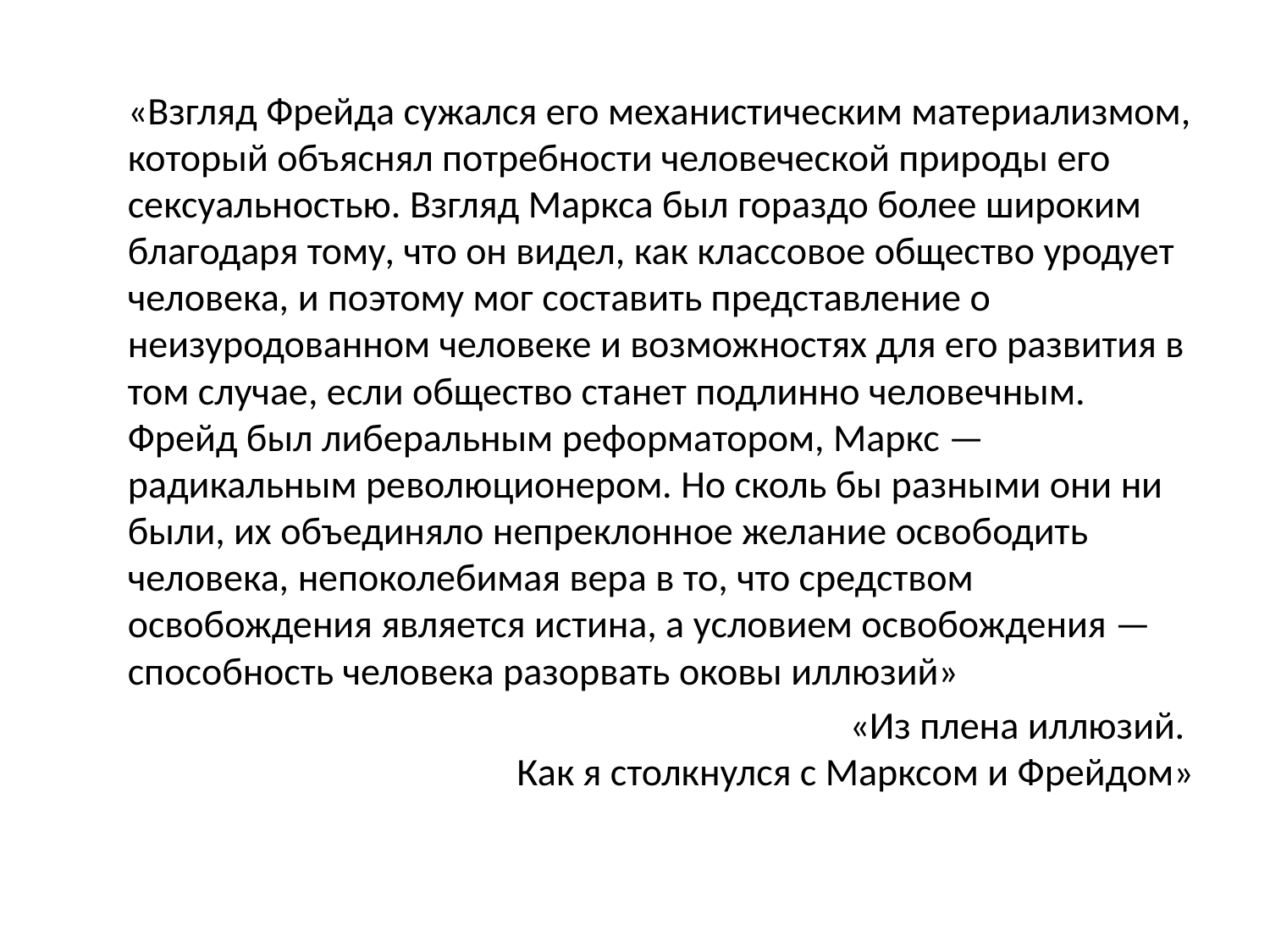

«Взгляд Фрейда сужался его механистическим материализмом, который объяснял потребности человеческой природы его сексуальностью. Взгляд Маркса был гораздо более широким благодаря тому, что он видел, как классовое общество уродует человека, и поэтому мог составить представление о неизуродованном человеке и возможностях для его развития в том случае, если общество станет подлинно человечным. Фрейд был либеральным реформатором, Маркс — радикальным революционером. Но сколь бы разными они ни были, их объединяло непреклонное желание освободить человека, непоколебимая вера в то, что средством освобождения является истина, а условием освобождения — способность человека разорвать оковы иллюзий»
«Из плена иллюзий.
Как я столкнулся с Марксом и Фрейдом»